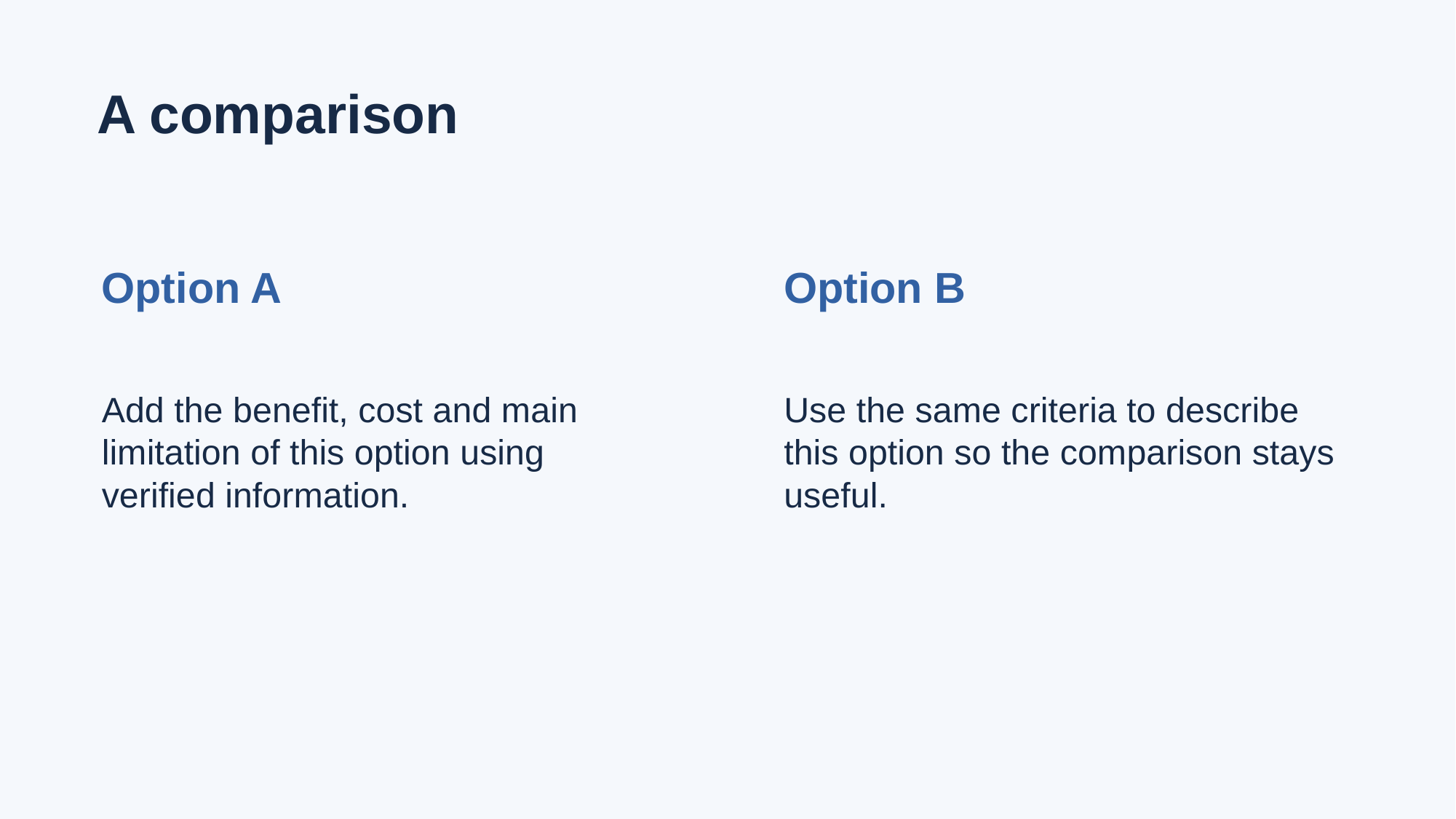

A comparison
Option A
Option B
Add the benefit, cost and main limitation of this option using verified information.
Use the same criteria to describe this option so the comparison stays useful.